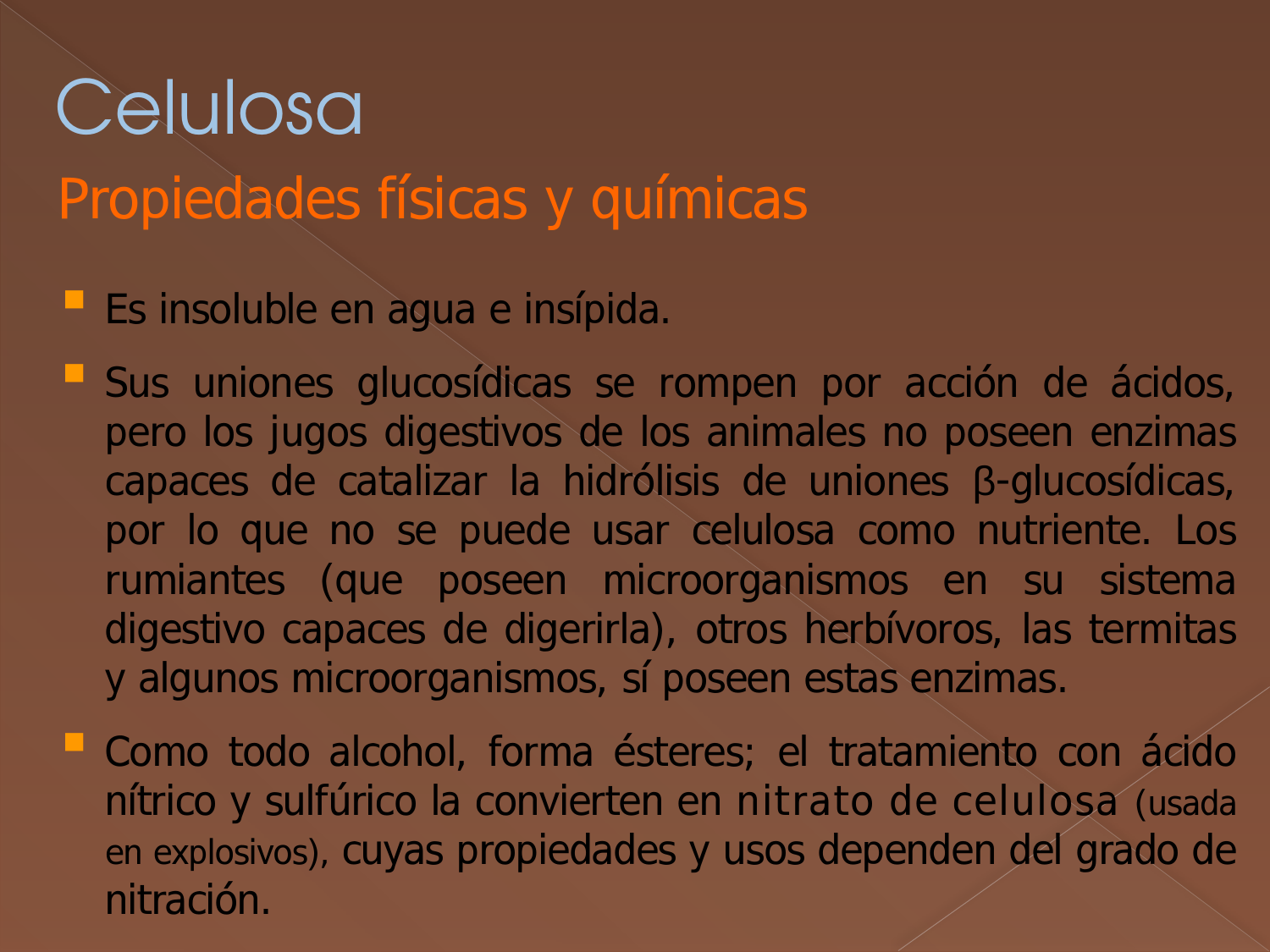

# Celulosa
Propiedades físicas y químicas
Es insoluble en agua e insípida.

Sus uniones glucosídicas se rompen por acción de ácidos, pero los jugos digestivos de los animales no poseen enzimas capaces de catalizar la hidrólisis de uniones β-glucosídicas, por lo que no se puede usar celulosa como nutriente. Los rumiantes (que poseen microorganismos en su sistema digestivo capaces de digerirla), otros herbívoros, las termitas y algunos microorganismos, sí poseen estas enzimas.

Como todo alcohol, forma ésteres; el tratamiento con ácido nítrico y sulfúrico la convierten en nitrato de celulosa (usada en explosivos), cuyas propiedades y usos dependen del grado de nitración.